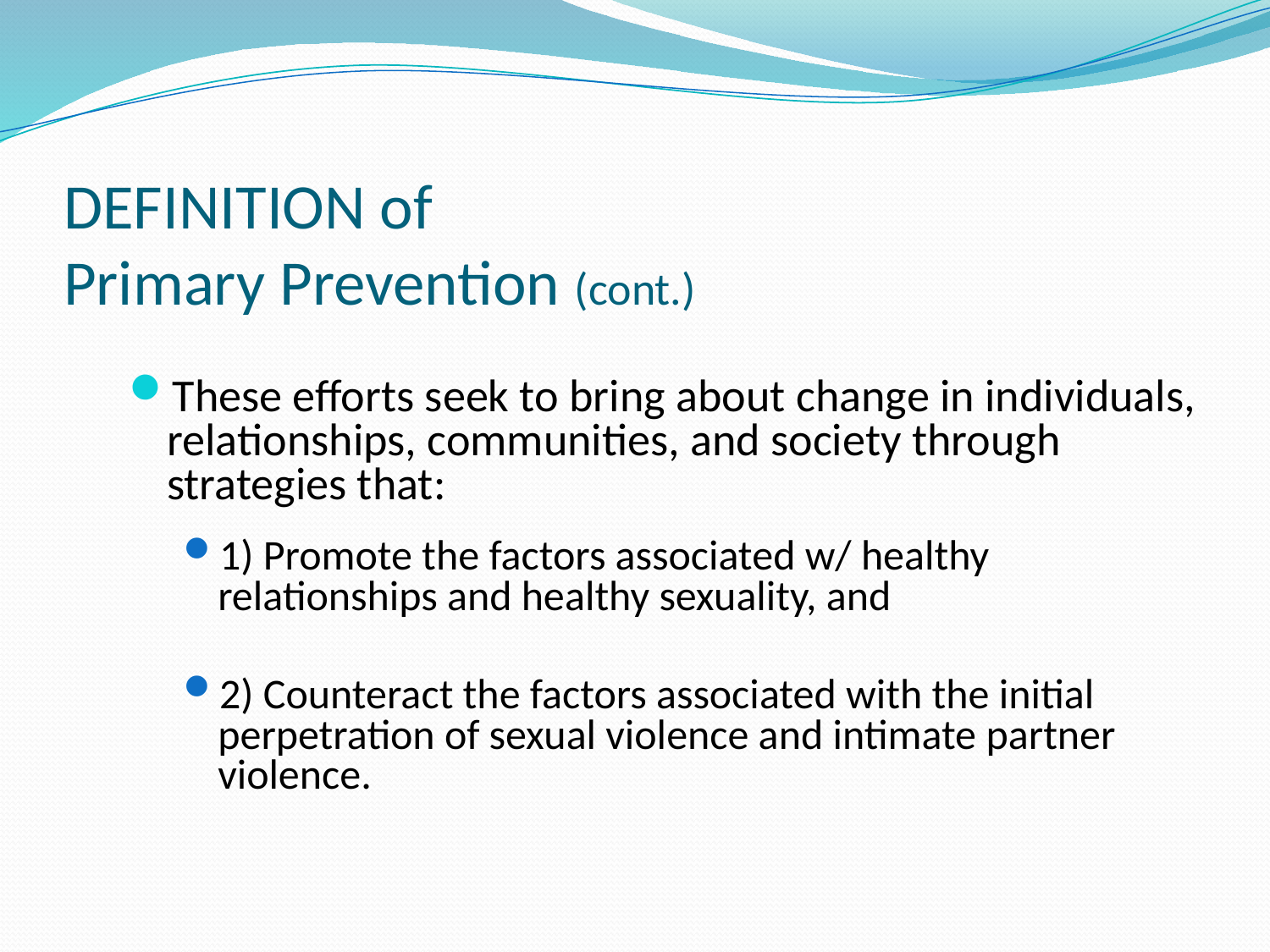

# DEFINITION of Primary Prevention (cont.)
These efforts seek to bring about change in individuals, relationships, communities, and society through strategies that:

1) Promote the factors associated w/ healthy relationships and healthy sexuality, and

2) Counteract the factors associated with the initial perpetration of sexual violence and intimate partner violence.